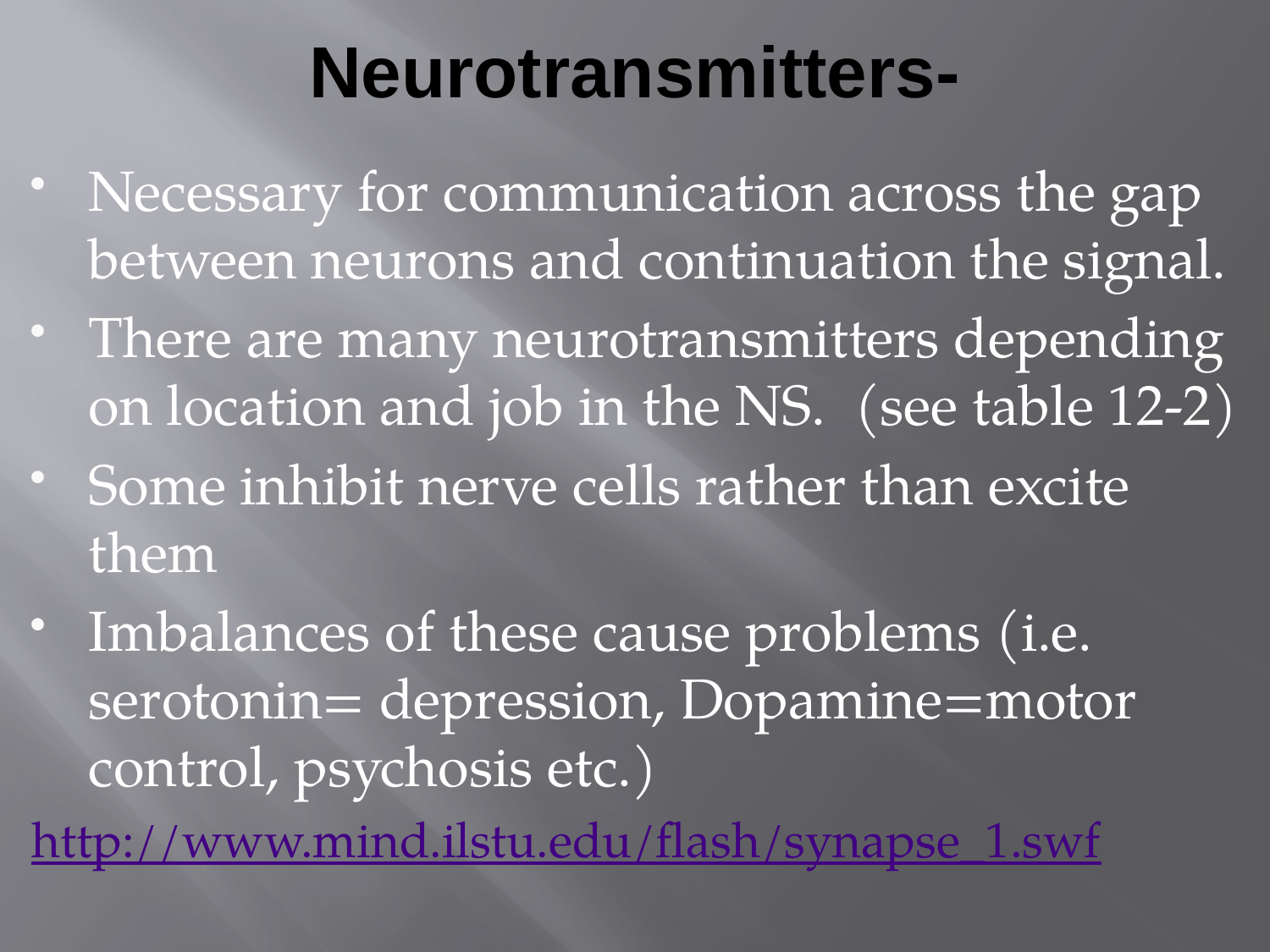

# Neurotransmitters-
Necessary for communication across the gap between neurons and continuation the signal.
There are many neurotransmitters depending on location and job in the NS.  (see table 12-2)
Some inhibit nerve cells rather than excite them
Imbalances of these cause problems (i.e. serotonin= depression, Dopamine=motor control, psychosis etc.)
http://www.mind.ilstu.edu/flash/synapse_1.swf